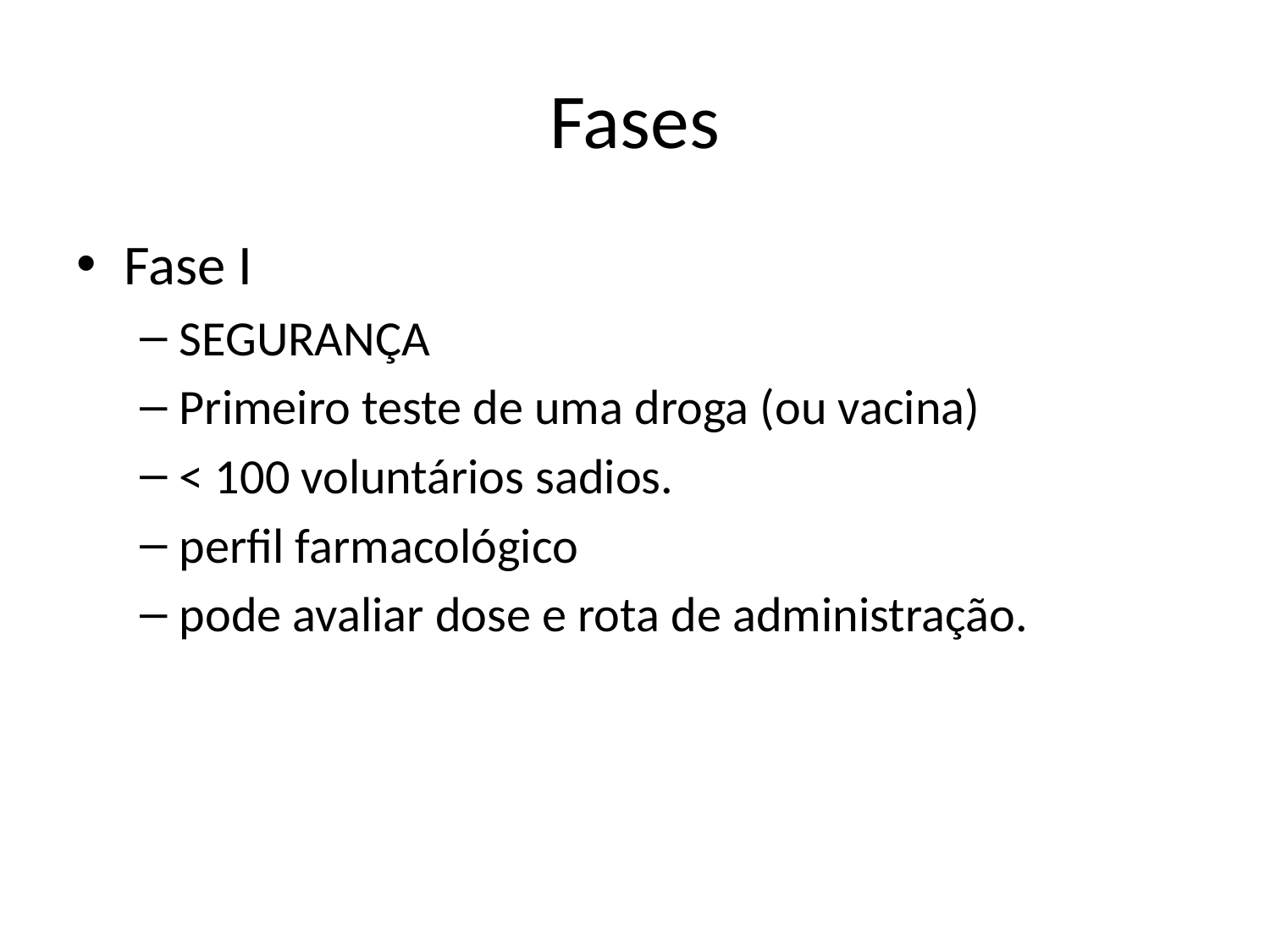

# Fases
Fase I
SEGURANÇA
Primeiro teste de uma droga (ou vacina)
< 100 voluntários sadios.
perfil farmacológico
pode avaliar dose e rota de administração.